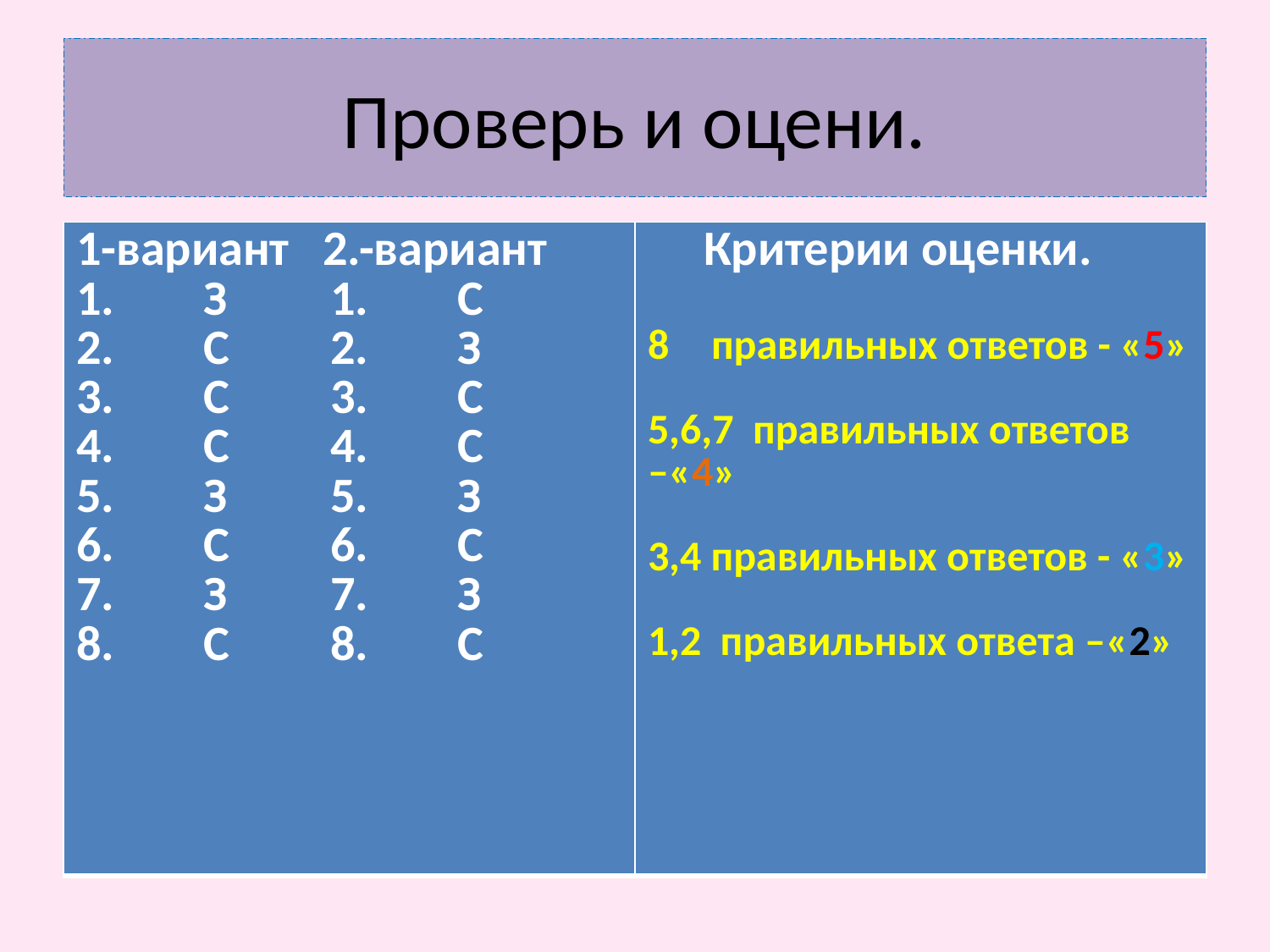

# Проверь и оцени.
| 1-вариант 2.-вариант 1. З 1. С 2. С 2. З 3. С 3. С 4. С 4. С 5. З 5. З 6. С 6. С 7. З 7. З 8. С 8. С | Критерии оценки. правильных ответов - «5» 5,6,7 правильных ответов –«4» 3,4 правильных ответов - «3» 1,2 правильных ответа –«2» |
| --- | --- |